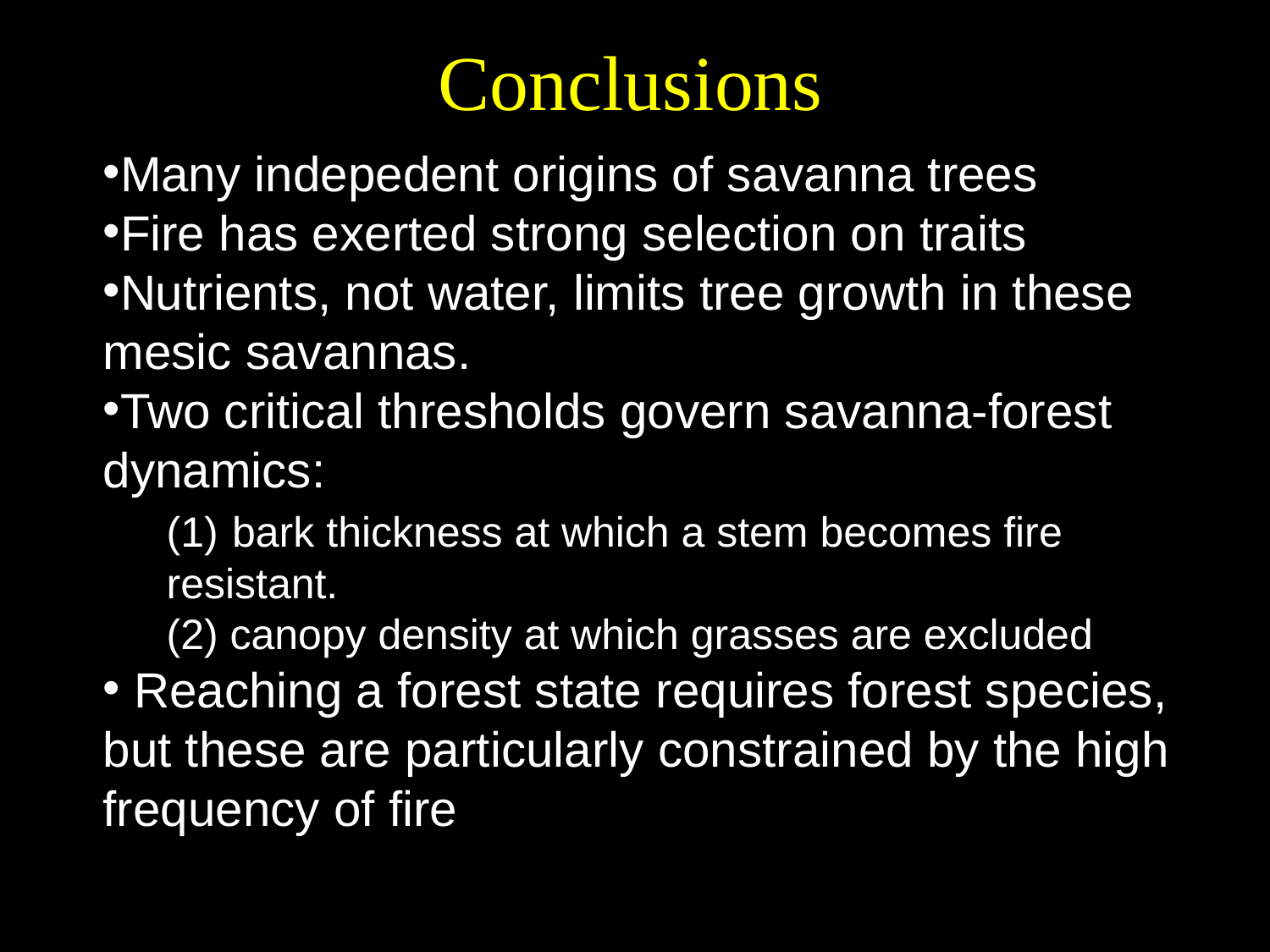

# Conclusions
Many indepedent origins of savanna trees
Fire has exerted strong selection on traits
Nutrients, not water, limits tree growth in these mesic savannas.
Two critical thresholds govern savanna-forest dynamics:
(1) bark thickness at which a stem becomes fire resistant.
(2) canopy density at which grasses are excluded
 Reaching a forest state requires forest species, but these are particularly constrained by the high frequency of fire